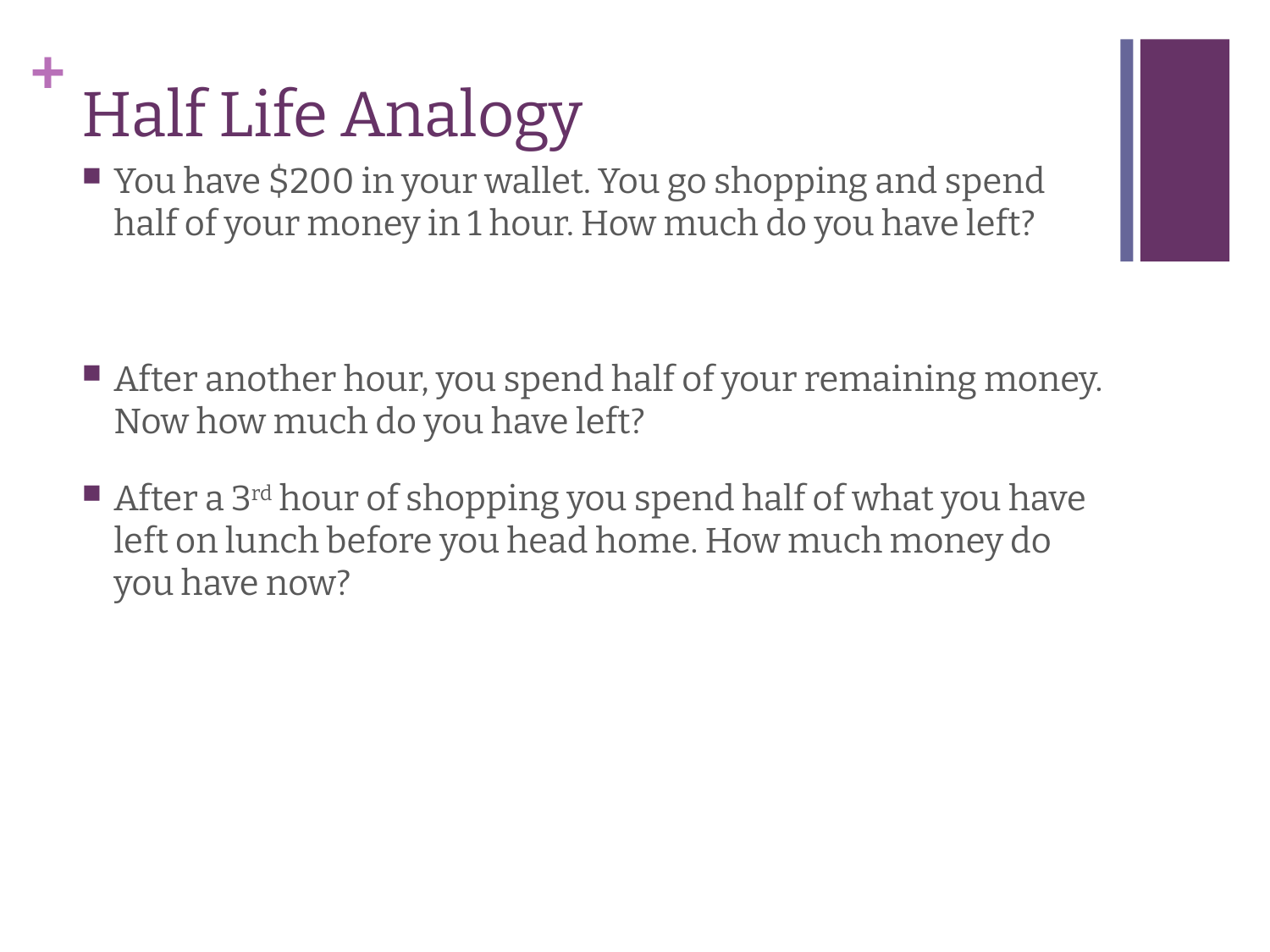

# Half Life Analogy
You have $200 in your wallet. You go shopping and spend half of your money in 1 hour. How much do you have left?

After another hour, you spend half of your remaining money. Now how much do you have left?
After a 3rd hour of shopping you spend half of what you have left on lunch before you head home. How much money do you have now?